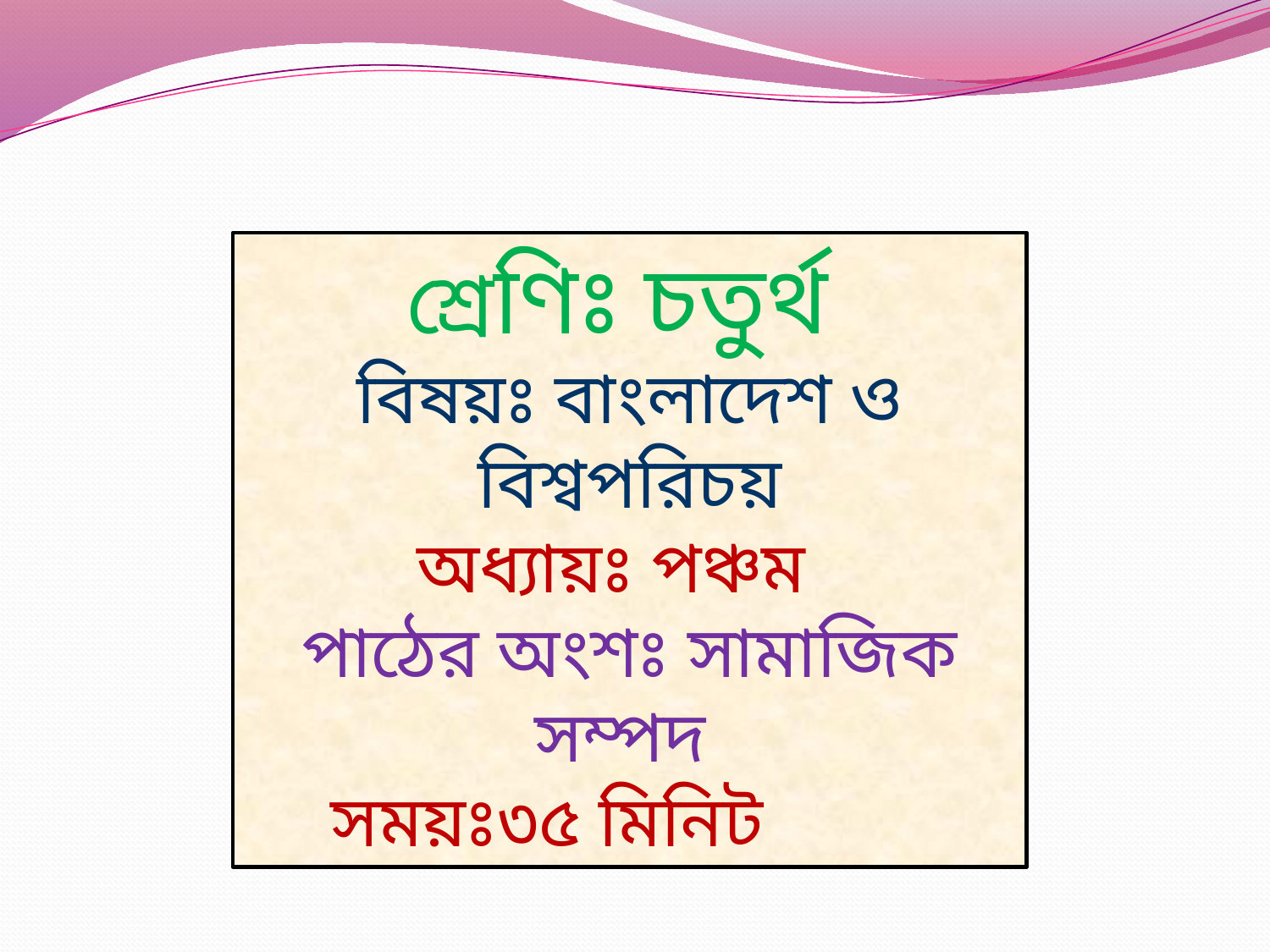

শ্রেণিঃ চতুর্থ
বিষয়ঃ বাংলাদেশ ও বিশ্বপরিচয়
অধ্যায়ঃ পঞ্চম
পাঠের অংশঃ সামাজিক সম্পদ
সময়ঃ৩৫ মিনিট